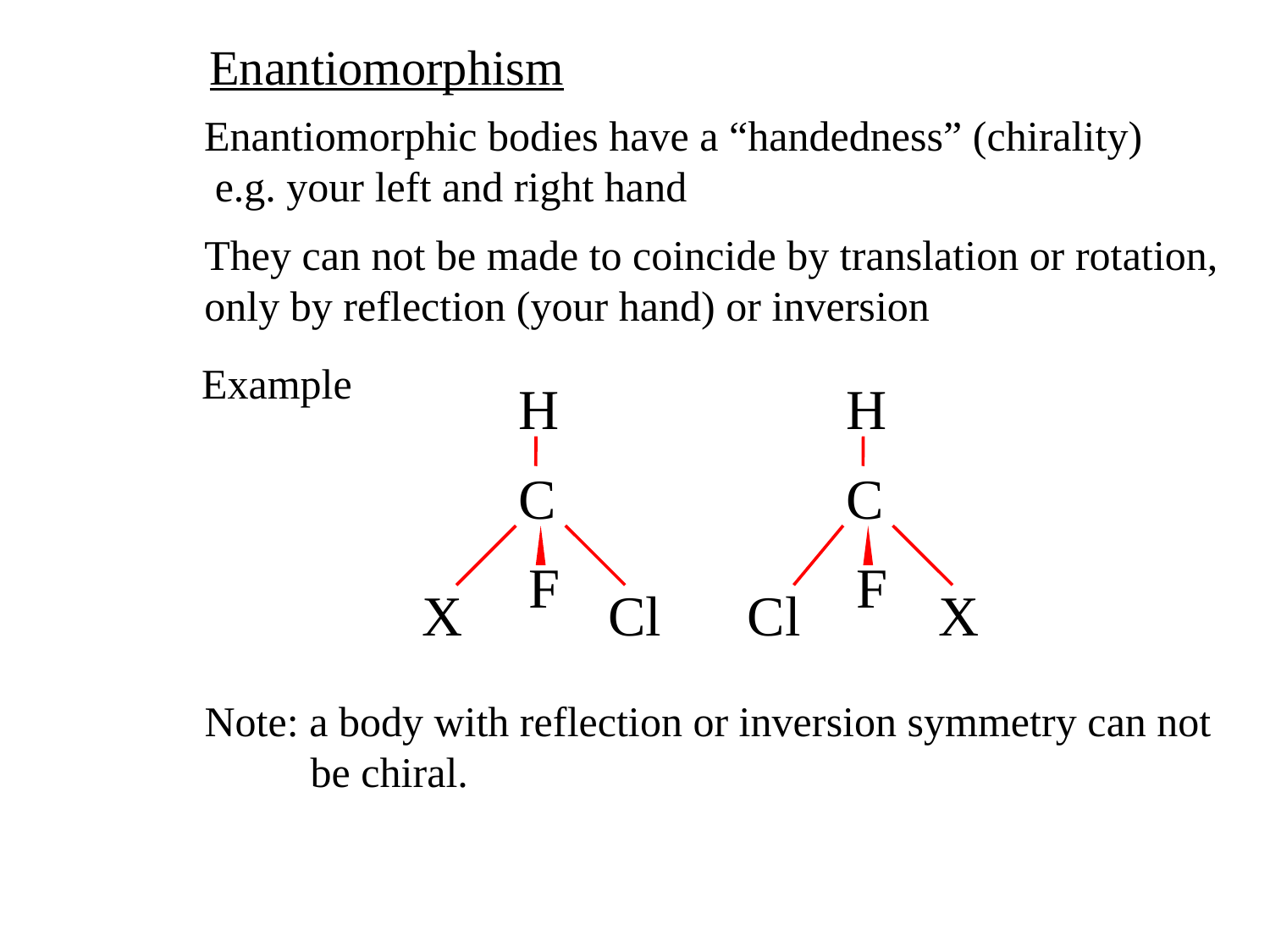

Enantiomorphism
Enantiomorphic bodies have a “handedness” (chirality)
 e.g. your left and right hand
They can not be made to coincide by translation or rotation,
only by reflection (your hand) or inversion
Example
H
H
C
C

F
F
X
Cl
Cl
X
Note: a body with reflection or inversion symmetry can not
          be chiral.